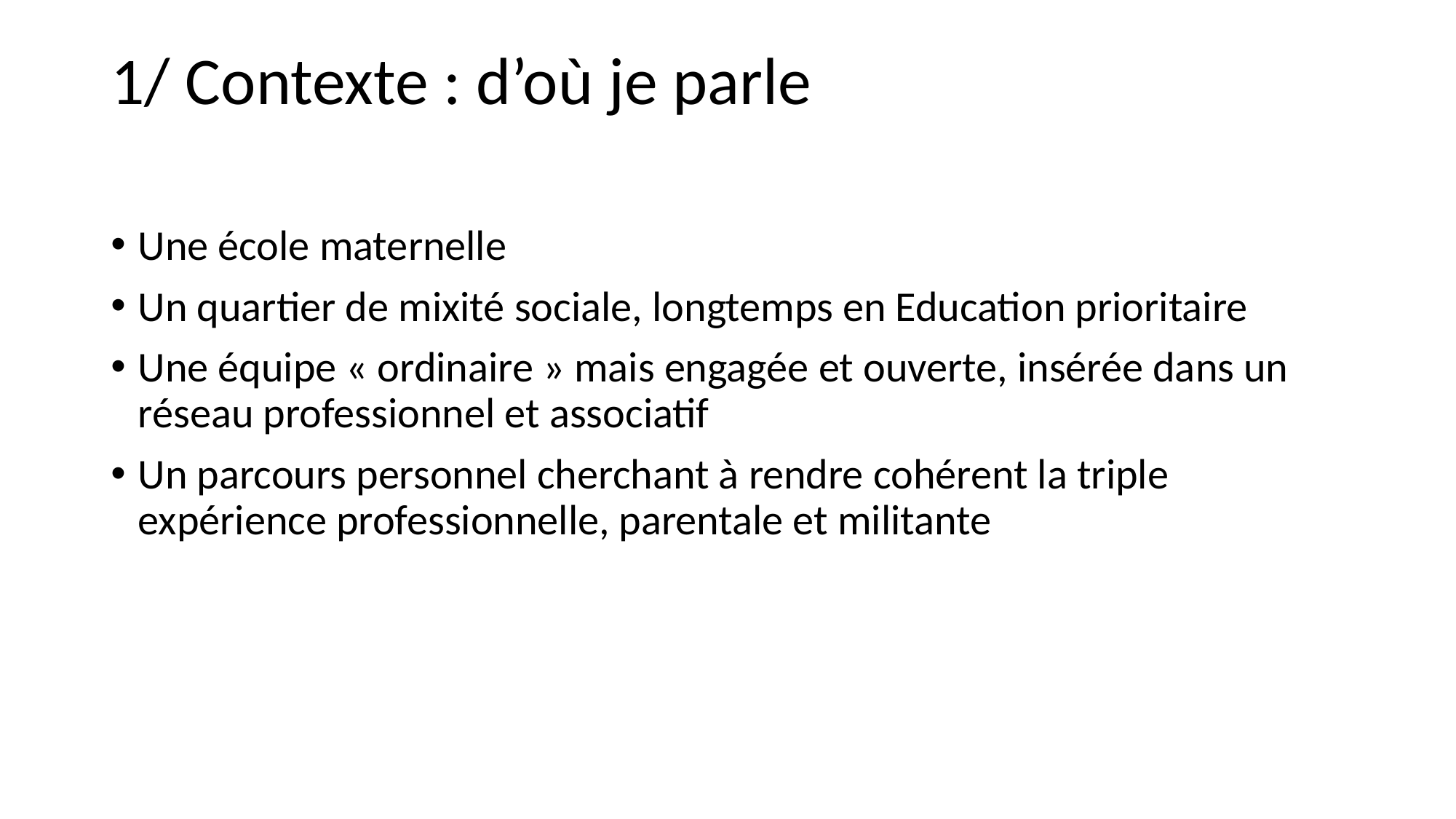

# 1/ Contexte : d’où je parle
Une école maternelle
Un quartier de mixité sociale, longtemps en Education prioritaire
Une équipe « ordinaire » mais engagée et ouverte, insérée dans un réseau professionnel et associatif
Un parcours personnel cherchant à rendre cohérent la triple expérience professionnelle, parentale et militante